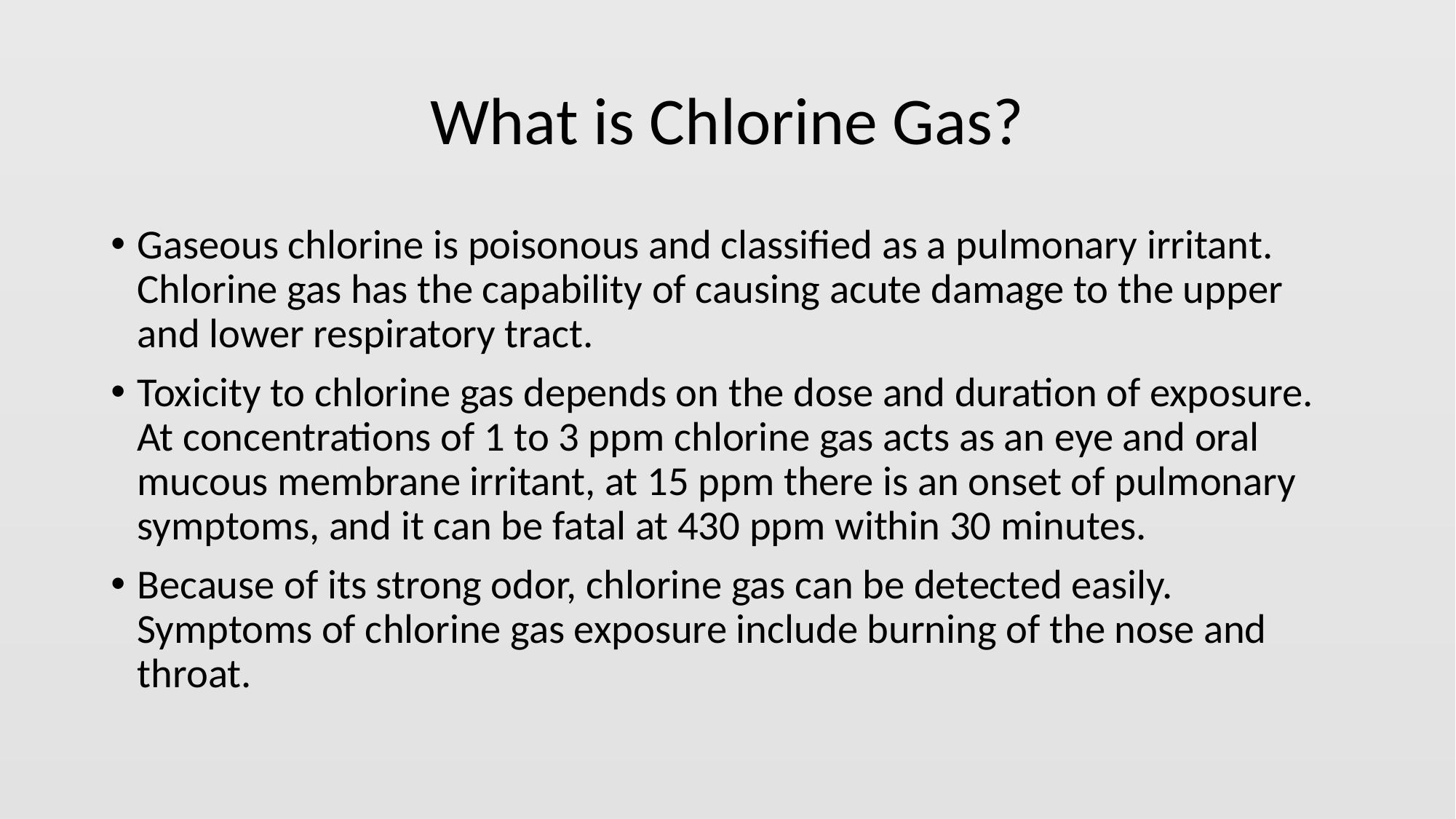

# What is Chlorine Gas?
Gaseous chlorine is poisonous and classified as a pulmonary irritant. Chlorine gas has the capability of causing acute damage to the upper and lower respiratory tract.
Toxicity to chlorine gas depends on the dose and duration of exposure.  At concentrations of 1 to 3 ppm chlorine gas acts as an eye and oral mucous membrane irritant, at 15 ppm there is an onset of pulmonary symptoms, and it can be fatal at 430 ppm within 30 minutes.
Because of its strong odor, chlorine gas can be detected easily.  Symptoms of chlorine gas exposure include burning of the nose and throat.